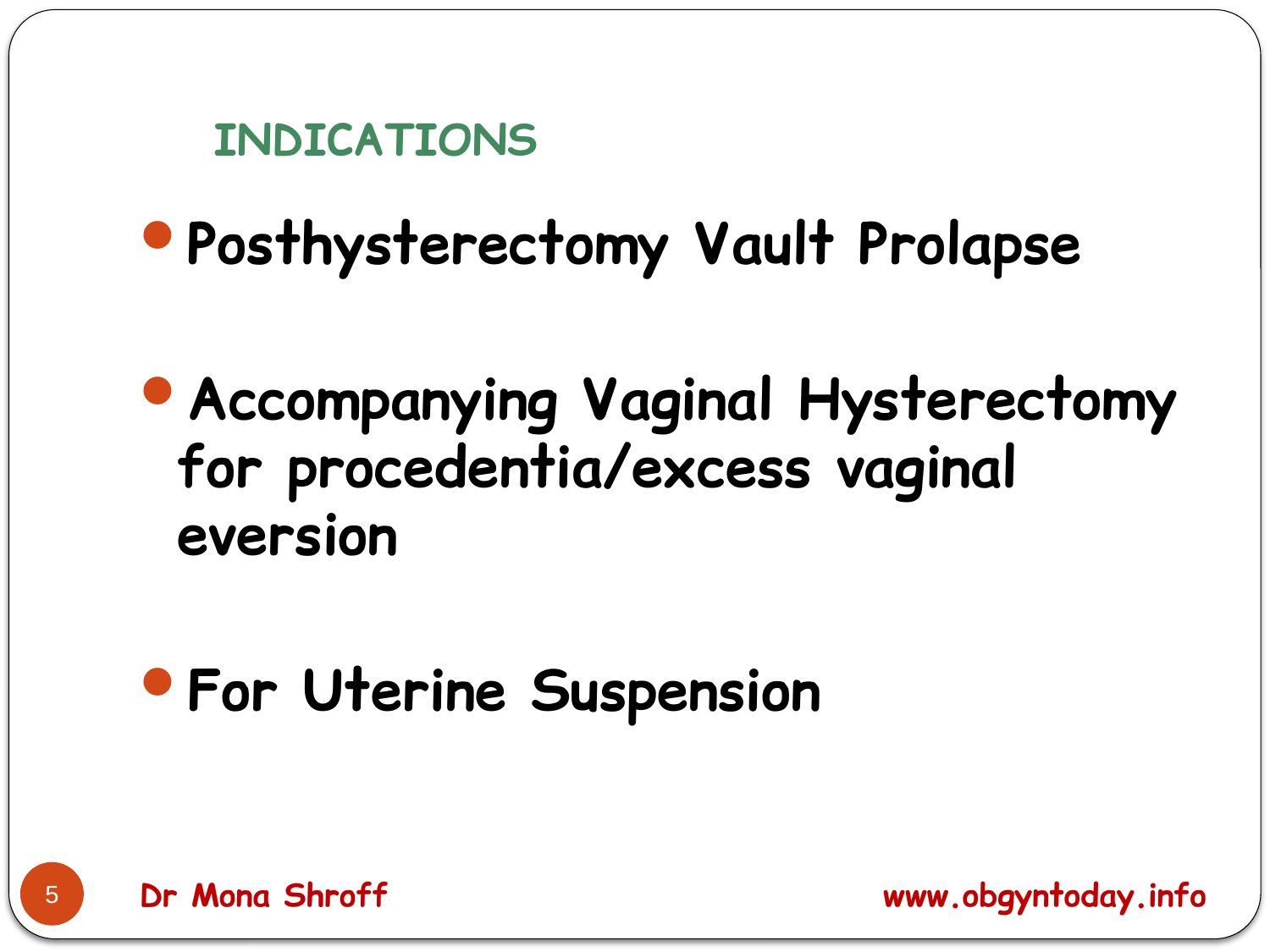

# INDICATIONS
Posthysterectomy Vault Prolapse

Accompanying Vaginal Hysterectomy for procedentia/excess vaginal eversion

For Uterine Suspension

5
Dr Mona Shroff                                    www.obgyntoday.info